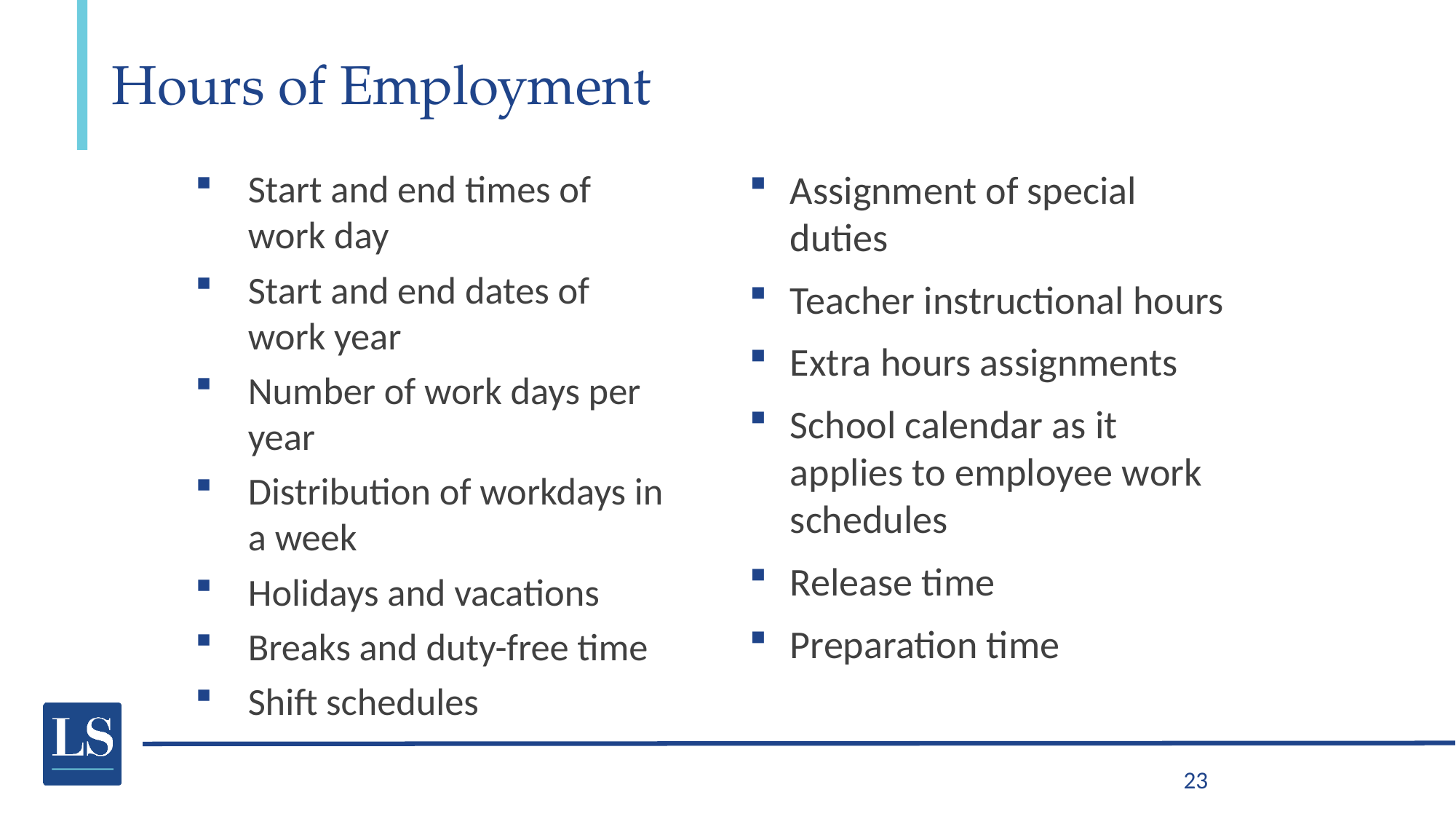

# Hours of Employment
Start and end times of work day
Start and end dates of work year
Number of work days per year
Distribution of workdays in a week
Holidays and vacations
Breaks and duty-free time
Shift schedules
Assignment of special duties
Teacher instructional hours
Extra hours assignments
School calendar as it applies to employee work schedules
Release time
Preparation time
23